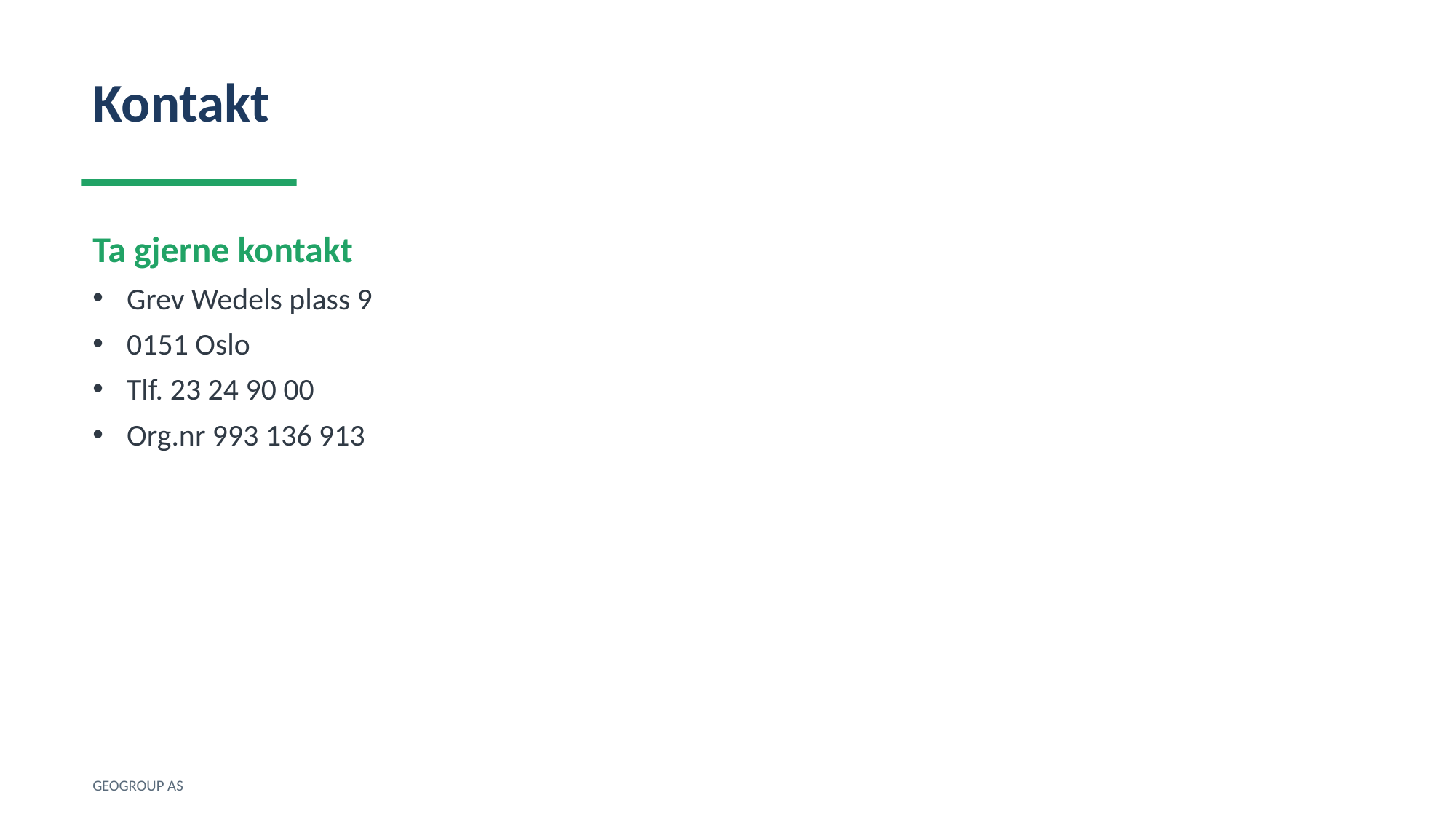

Kontakt

Ta gjerne kontakt
Grev Wedels plass 9
0151 Oslo
Tlf. 23 24 90 00
Org.nr 993 136 913
GEOGROUP AS